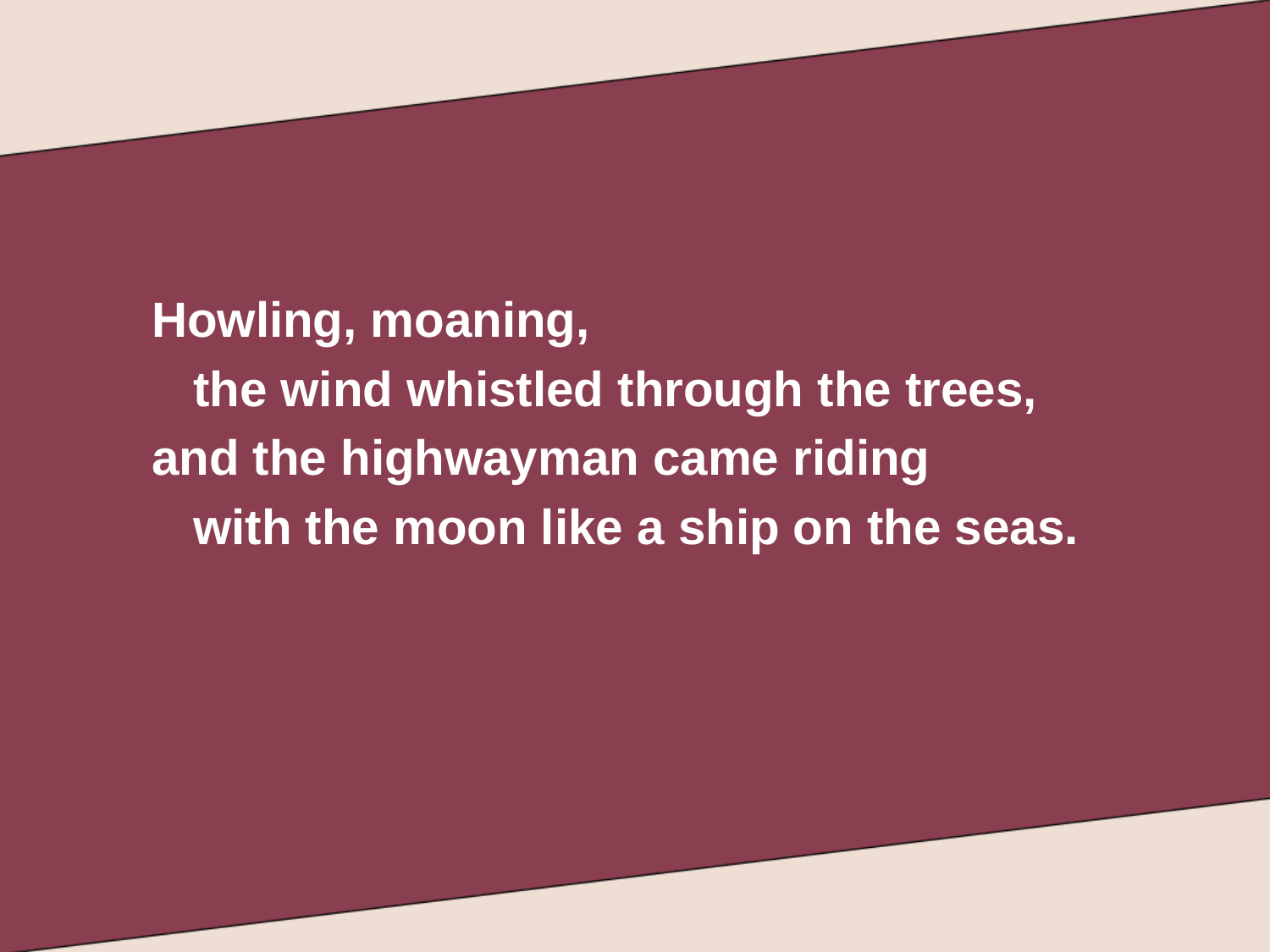

Howling, moaning,
   the wind whistled through the trees,
and the highwayman came riding
   with the moon like a ship on the seas.